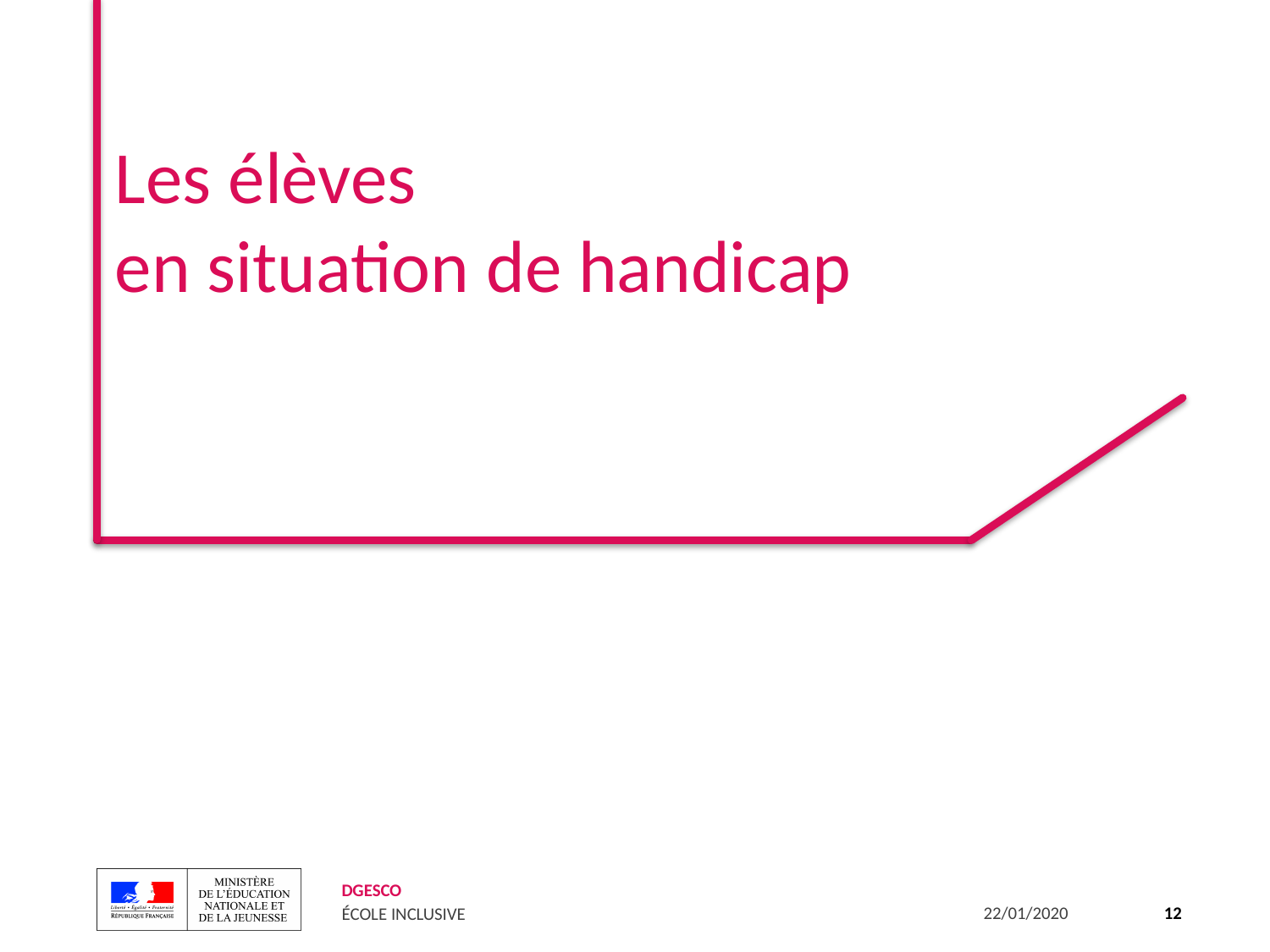

# Les élèves en situation de handicap
12